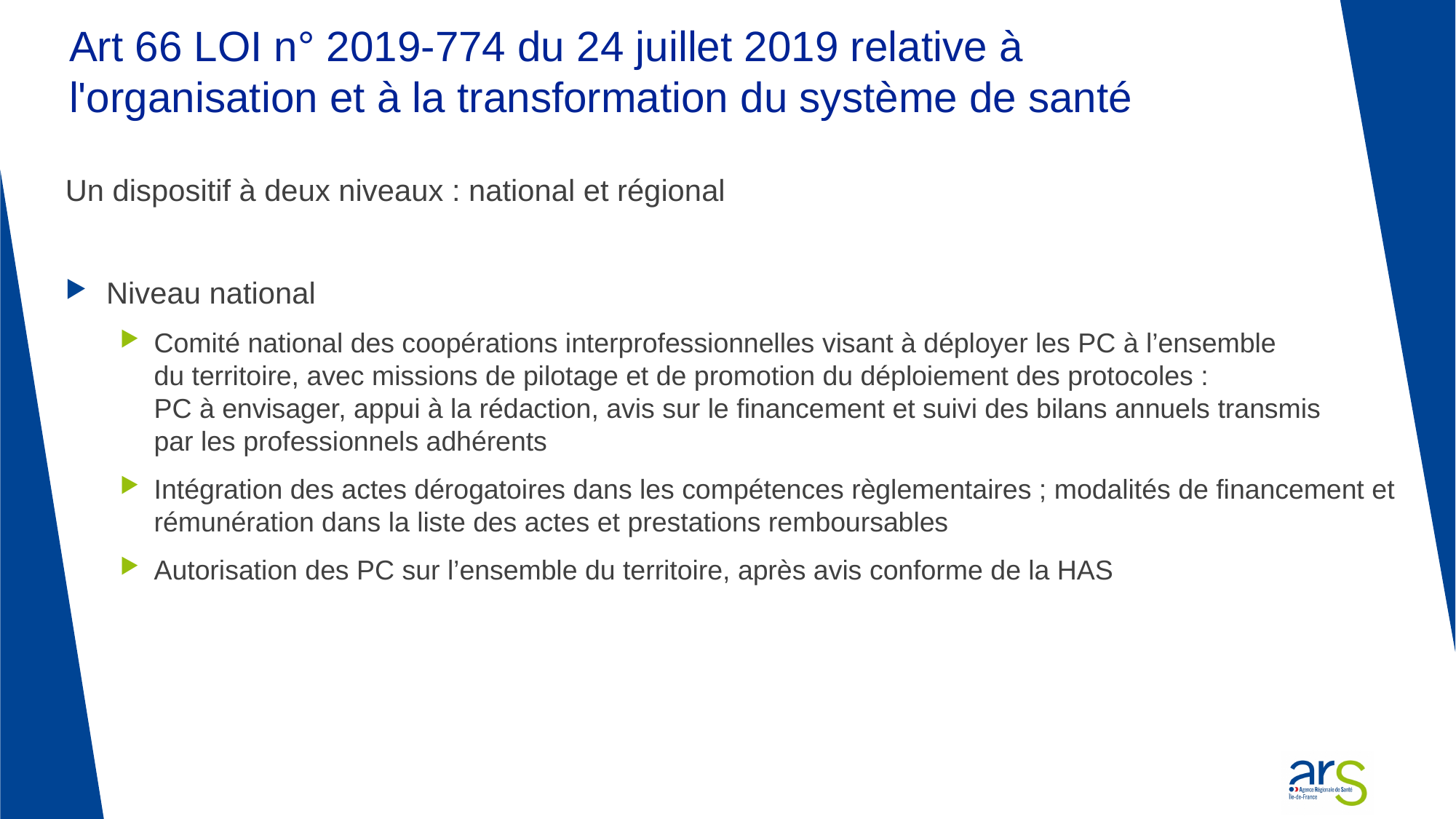

# Art 66 LOI n° 2019-774 du 24 juillet 2019 relative à l'organisation et à la transformation du système de santé
Un dispositif à deux niveaux : national et régional

Niveau national
Comité national des coopérations interprofessionnelles visant à déployer les PC à l’ensemble
du territoire, avec missions de pilotage et de promotion du déploiement des protocoles :
PC à envisager, appui à la rédaction, avis sur le financement et suivi des bilans annuels transmis
par les professionnels adhérents
Intégration des actes dérogatoires dans les compétences règlementaires ; modalités de financement et rémunération dans la liste des actes et prestations remboursables
Autorisation des PC sur l’ensemble du territoire, après avis conforme de la HAS